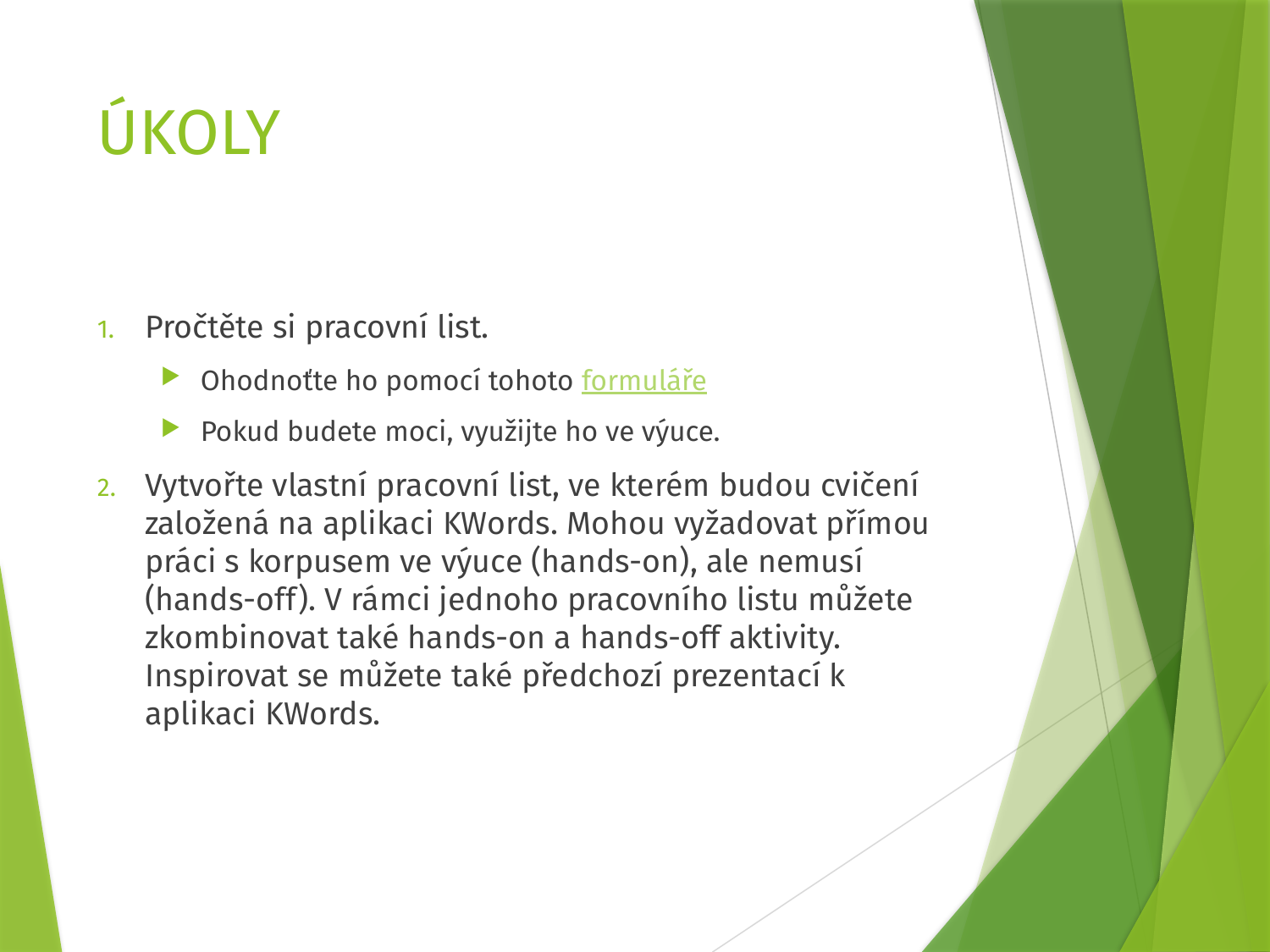

# ÚKOLY
Pročtěte si pracovní list.
Ohodnoťte ho pomocí tohoto formuláře
Pokud budete moci, využijte ho ve výuce.
Vytvořte vlastní pracovní list, ve kterém budou cvičení založená na aplikaci KWords. Mohou vyžadovat přímou práci s korpusem ve výuce (hands-on), ale nemusí (hands-off). V rámci jednoho pracovního listu můžete zkombinovat také hands-on a hands-off aktivity. Inspirovat se můžete také předchozí prezentací k aplikaci KWords.